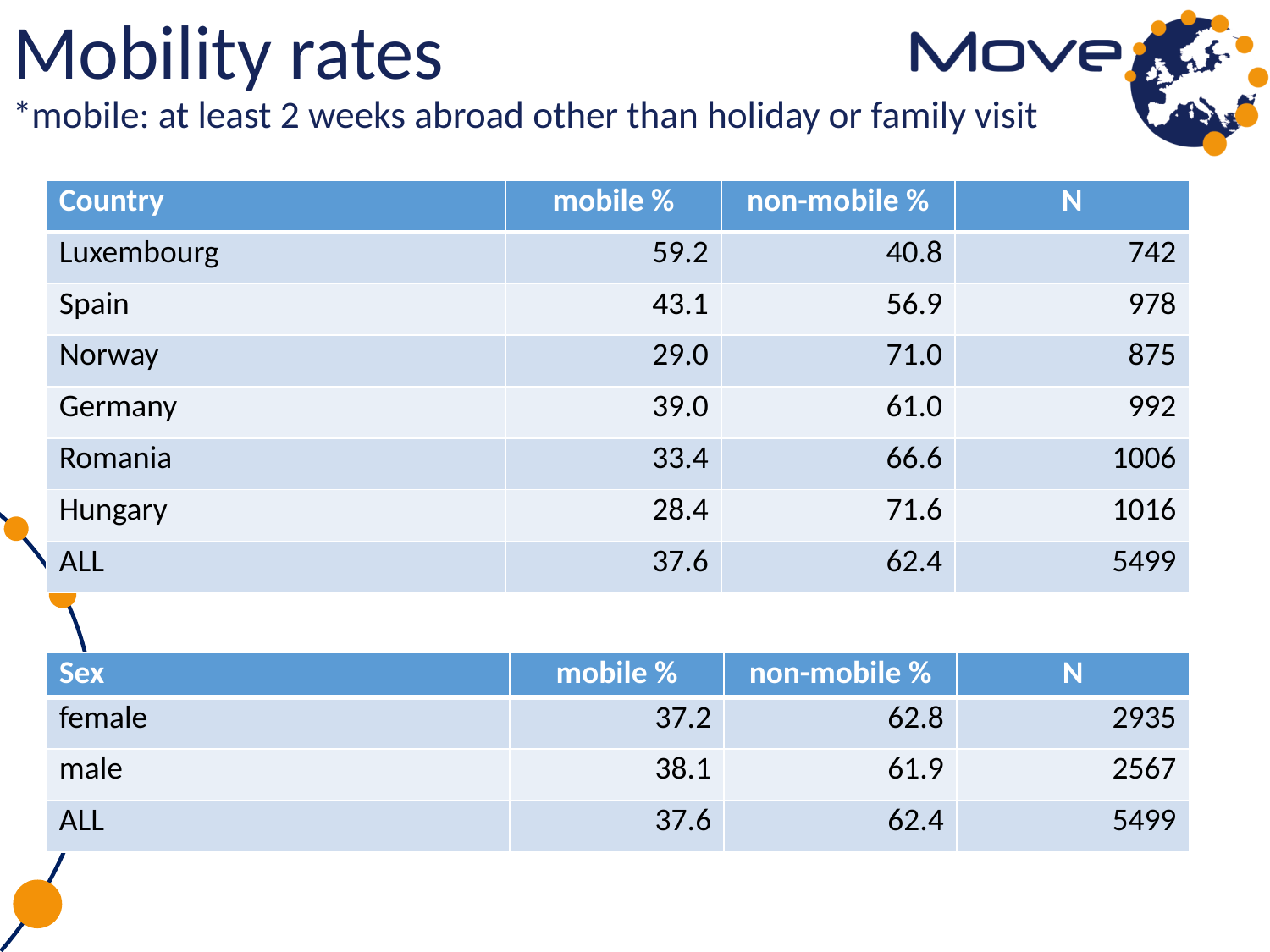

# Mobility rates *mobile: at least 2 weeks abroad other than holiday or family visit
| Country | mobile % | non-mobile % | N |
| --- | --- | --- | --- |
| Luxembourg | 59.2 | 40.8 | 742 |
| Spain | 43.1 | 56.9 | 978 |
| Norway | 29.0 | 71.0 | 875 |
| Germany | 39.0 | 61.0 | 992 |
| Romania | 33.4 | 66.6 | 1006 |
| Hungary | 28.4 | 71.6 | 1016 |
| ALL | 37.6 | 62.4 | 5499 |
| Sex | mobile % | non-mobile % | N |
| --- | --- | --- | --- |
| female | 37.2 | 62.8 | 2935 |
| male | 38.1 | 61.9 | 2567 |
| ALL | 37.6 | 62.4 | 5499 |